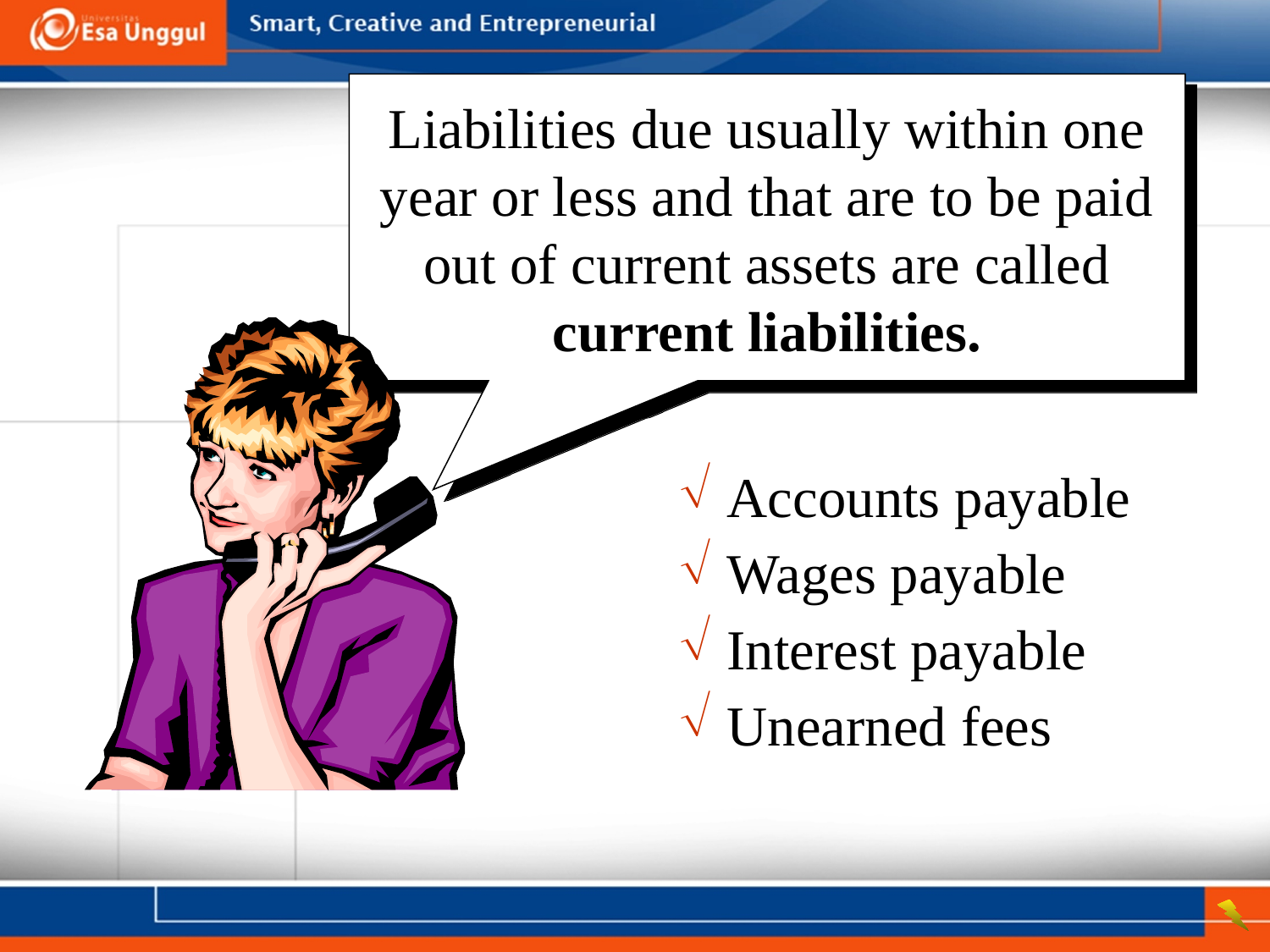

Liabilities due usually within one year or less and that are to be paid out of current assets are called current liabilities.

Accounts payable
Wages payable
Interest payable
Unearned fees